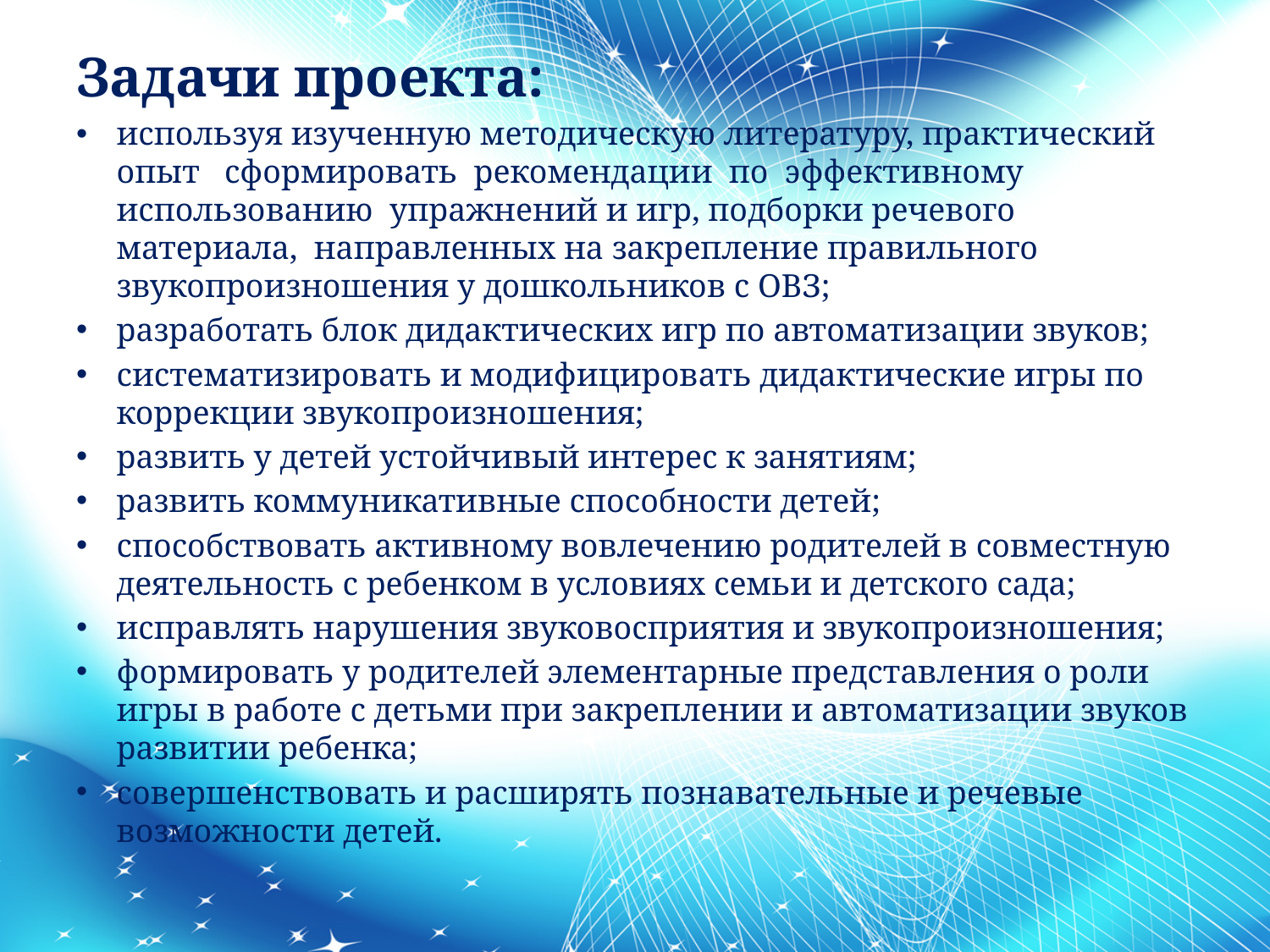

Задачи проекта:
используя изученную методическую литературу, практический опыт   сформировать  рекомендации  по  эффективному  использованию  упражнений и игр, подборки речевого материала,  направленных на закрепление правильного звукопроизношения у дошкольников с ОВЗ;
разработать блок дидактических игр по автоматизации звуков;
систематизировать и модифицировать дидактические игры по коррекции звукопроизношения;
развить у детей устойчивый интерес к занятиям;
развить коммуникативные способности детей;
способствовать активному вовлечению родителей в совместную деятельность с ребенком в условиях семьи и детского сада;
исправлять нарушения звуковосприятия и звукопроизношения;
формировать у родителей элементарные представления о роли игры в работе с детьми при закреплении и автоматизации звуков развитии ребенка;
совершенствовать и расширять познавательные и речевые возможности детей.